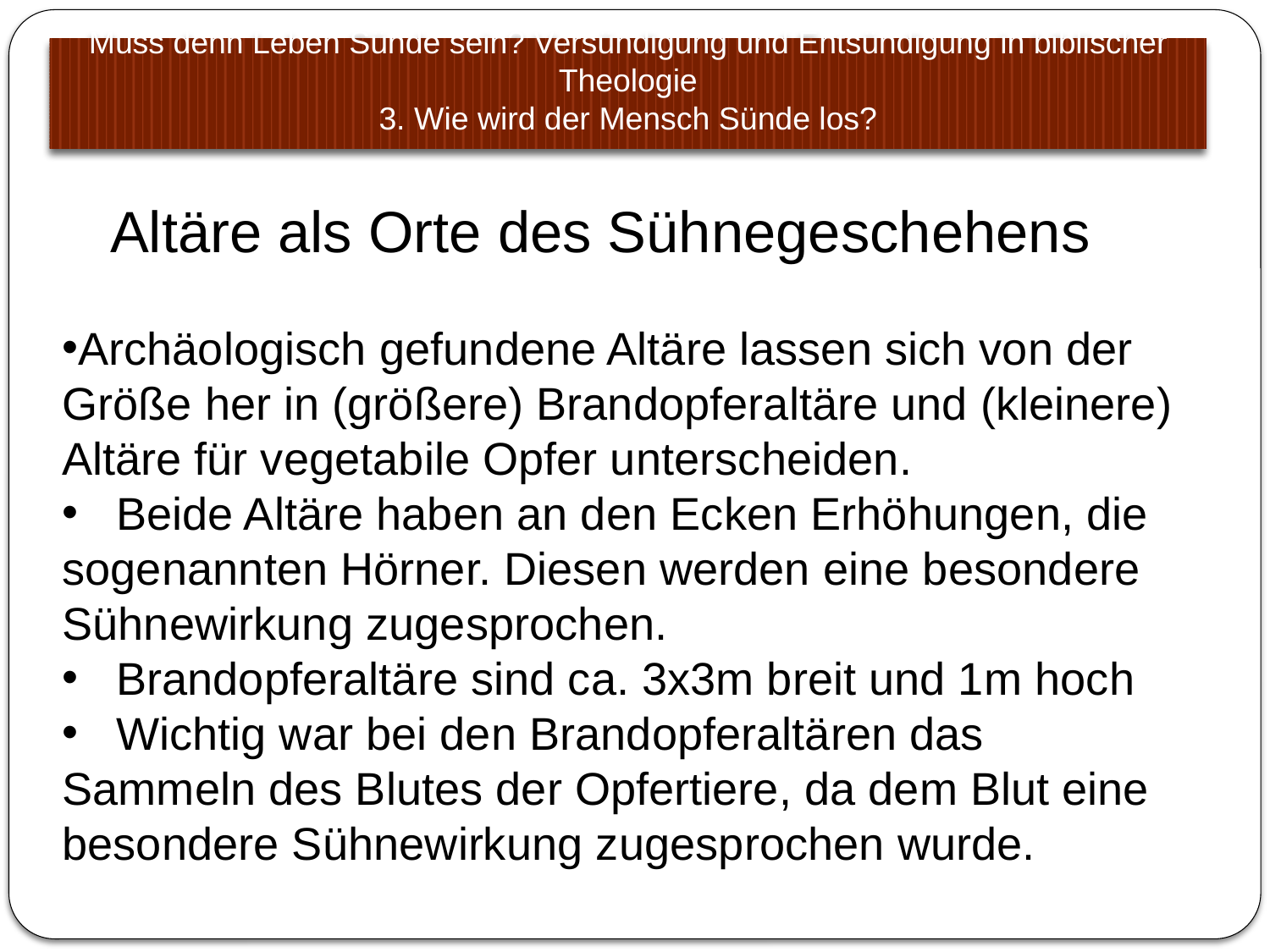

# Muss denn Leben Sünde sein? Versündigung und Entsündigung in biblischer Theologie 3. Wie wird der Mensch Sünde los?
   Altäre als Orte des Sühnegeschehens

Archäologisch gefundene Altäre lassen sich von der Größe her in (größere) Brandopferaltäre und (kleinere) Altäre für vegetabile Opfer unterscheiden.
   Beide Altäre haben an den Ecken Erhöhungen, die sogenannten Hörner. Diesen werden eine besondere Sühnewirkung zugesprochen.
   Brandopferaltäre sind ca. 3x3m breit und 1m hoch
   Wichtig war bei den Brandopferaltären das Sammeln des Blutes der Opfertiere, da dem Blut eine besondere Sühnewirkung zugesprochen wurde.